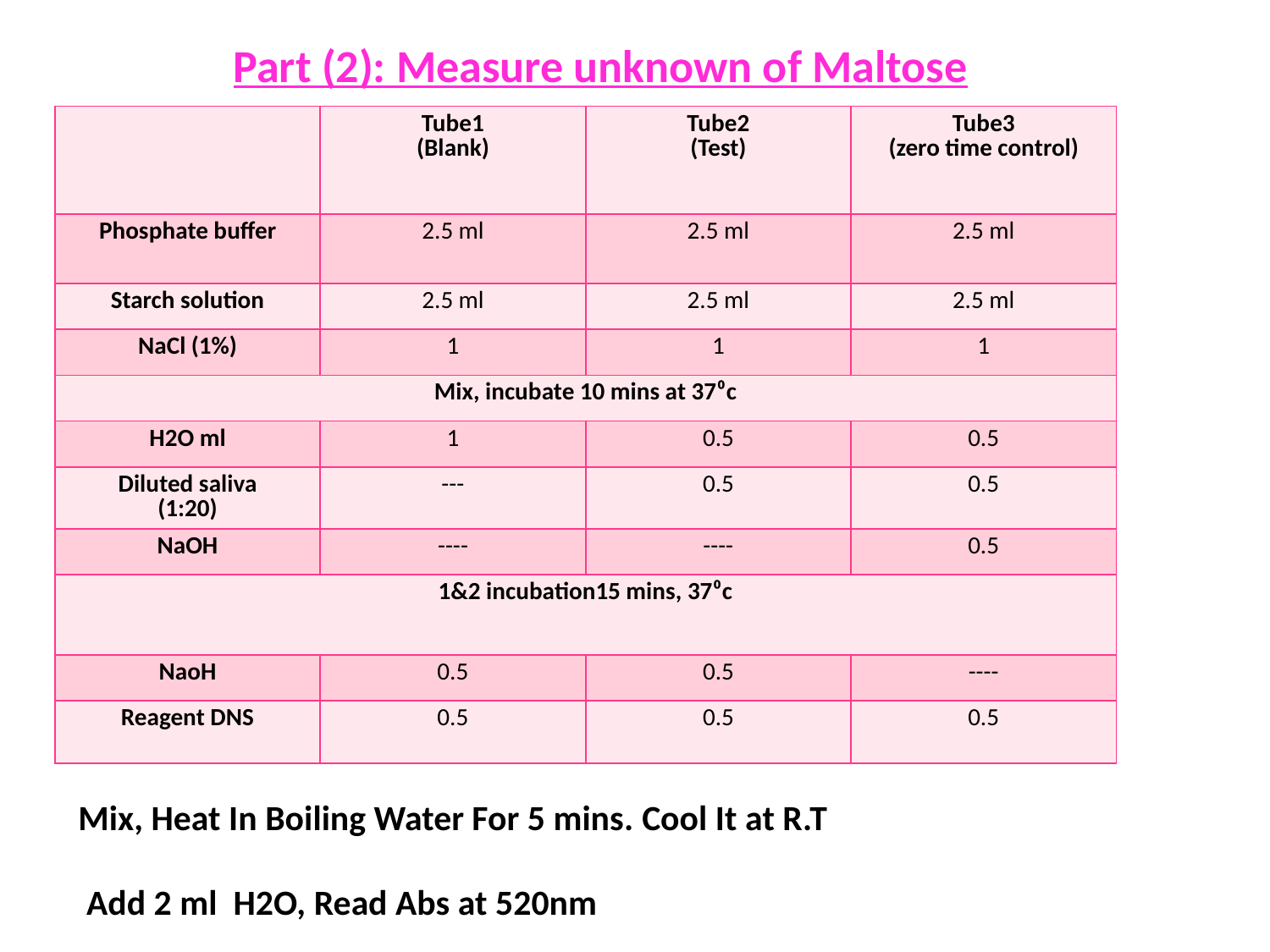

# Part (2): Measure unknown of Maltose
|  | Tube1 (Blank) | Tube2 (Test) | Tube3 (zero time control) |
| --- | --- | --- | --- |
| Phosphate buffer | 2.5 ml | 2.5 ml | 2.5 ml |
| Starch solution | 2.5 ml | 2.5 ml | 2.5 ml |
| NaCl (1%) | 1 | 1 | 1 |
| Mix, incubate 10 mins at 37⁰c |  |  |  |
| H2O ml | 1 | 0.5 | 0.5 |
| Diluted saliva (1:20) | --- | 0.5 | 0.5 |
| NaOH | ---- | ---- | 0.5 |
| 1&2 incubation15 mins, 37⁰c |  |  |  |
| NaoH | 0.5 | 0.5 | ---- |
| Reagent DNS | 0.5 | 0.5 | 0.5 |

Mix, Heat In Boiling Water For 5 mins. Cool It at R.T

 Add 2 ml  H2O, Read Abs at 520nm